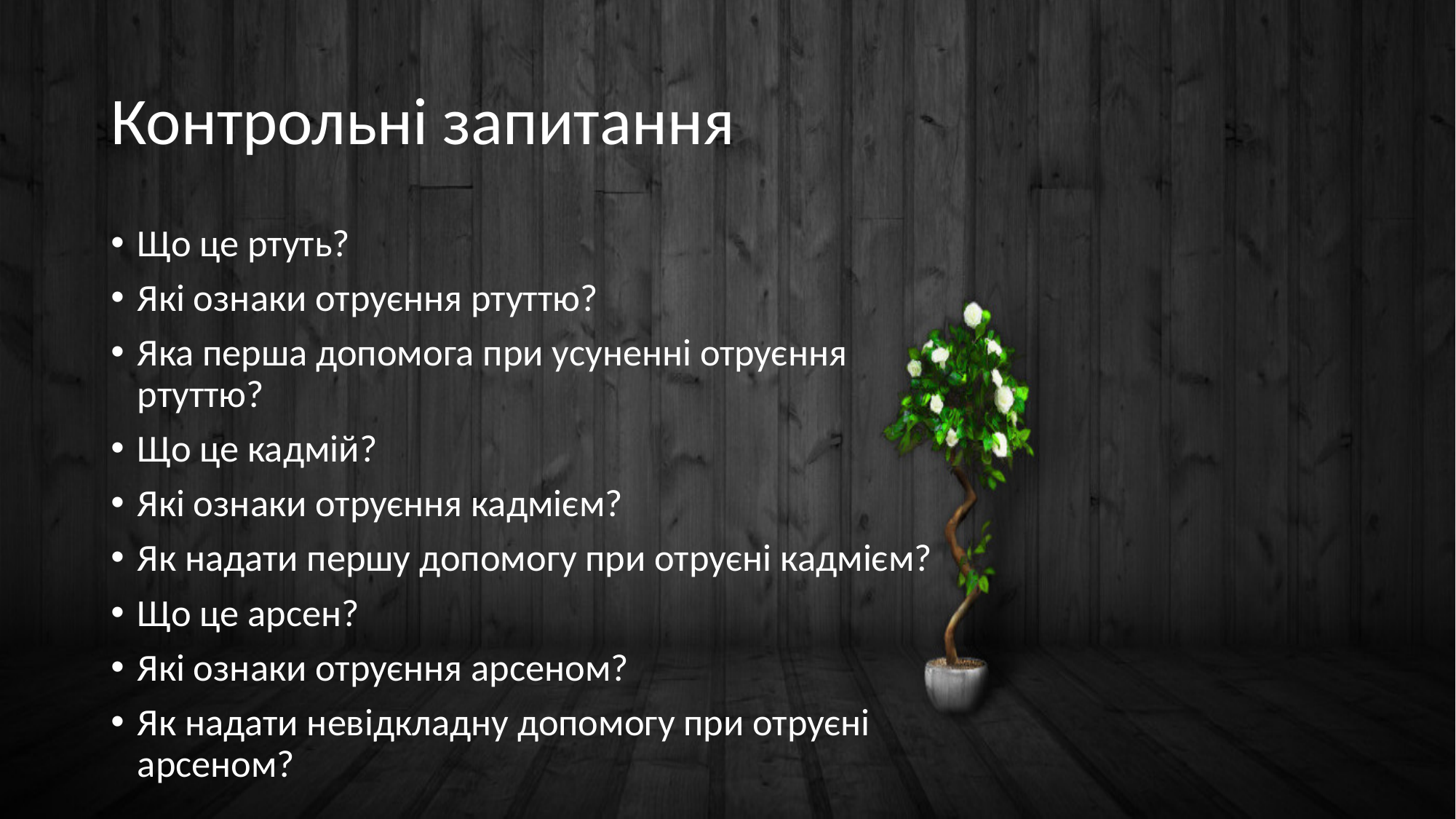

# Контрольні запитання
Що це ртуть?
Які ознаки отруєння ртуттю?
Яка перша допомога при усуненні отруєння ртуттю?
Що це кадмій?
Які ознаки отруєння кадмієм?
Як надати першу допомогу при отруєні кадмієм?
Що це арсен?
Які ознаки отруєння арсеном?
Як надати невідкладну допомогу при отруєні арсеном?